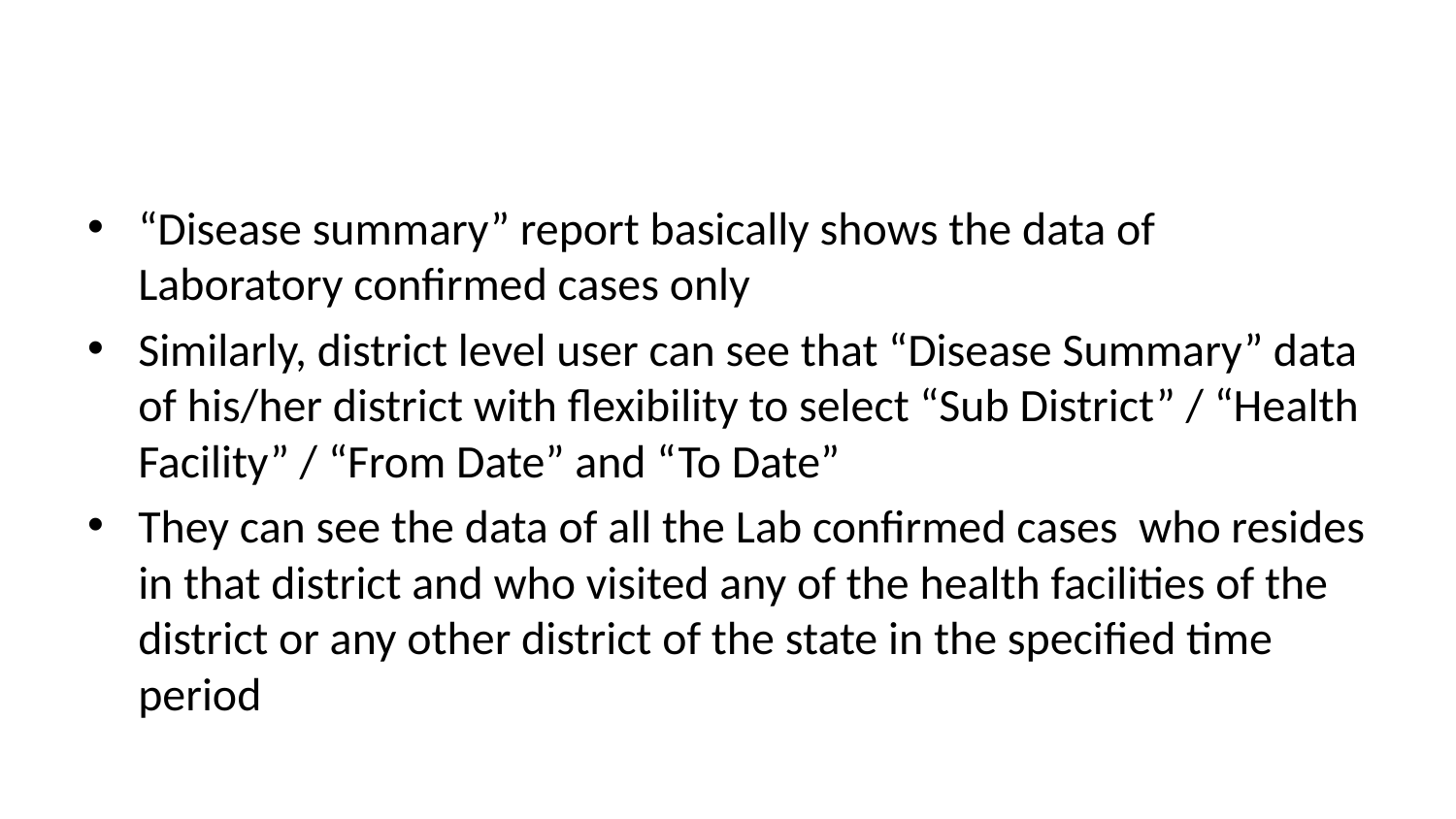

#
“Disease summary” report basically shows the data of Laboratory confirmed cases only
Similarly, district level user can see that “Disease Summary” data of his/her district with flexibility to select “Sub District” / “Health Facility” / “From Date” and “To Date”
They can see the data of all the Lab confirmed cases  who resides in that district and who visited any of the health facilities of the district or any other district of the state in the specified time period